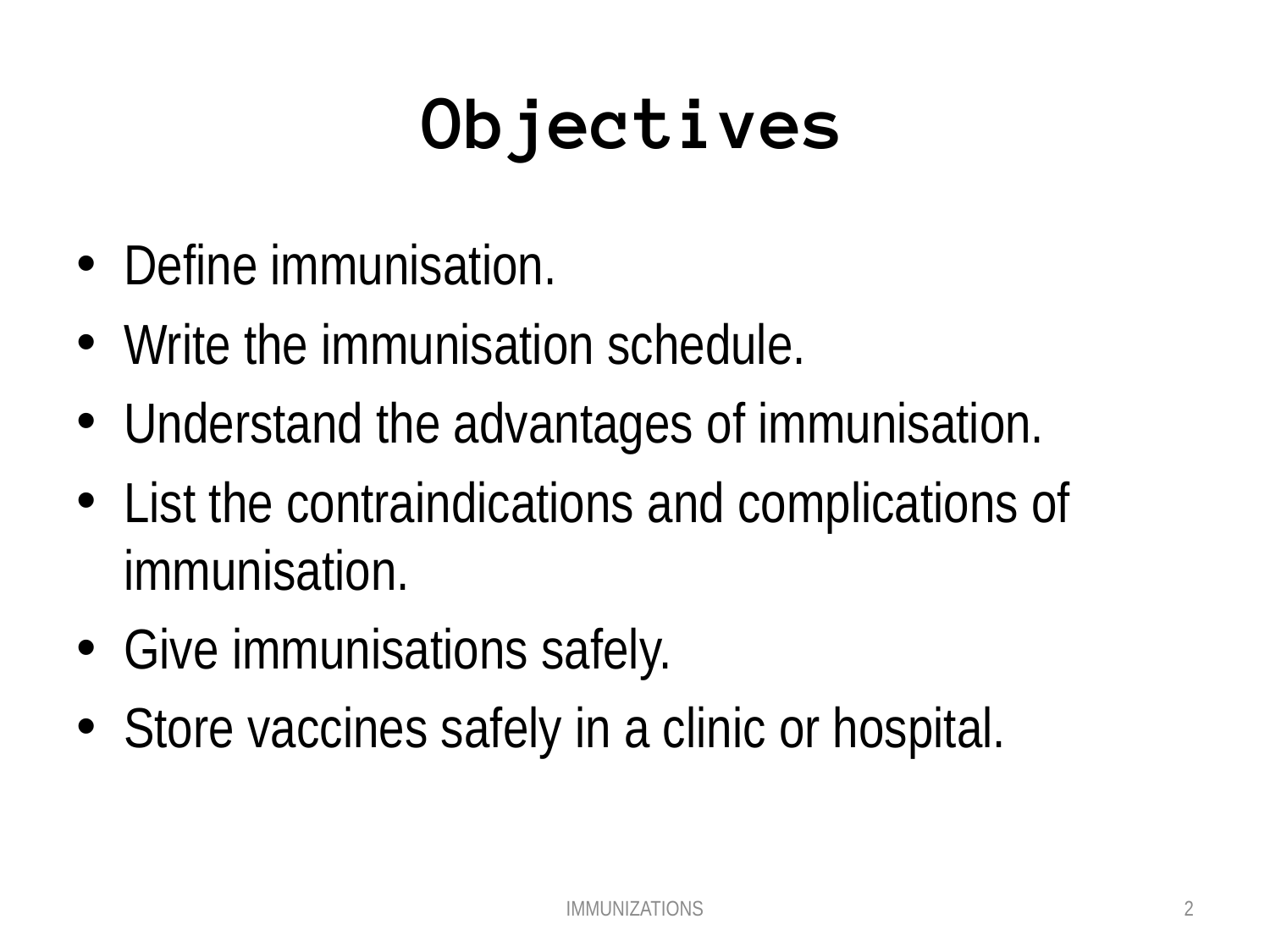

# Objectives
Define immunisation.
Write the immunisation schedule.
Understand the advantages of immunisation.
List the contraindications and complications of immunisation.
Give immunisations safely.
Store vaccines safely in a clinic or hospital.
IMMUNIZATIONS
2